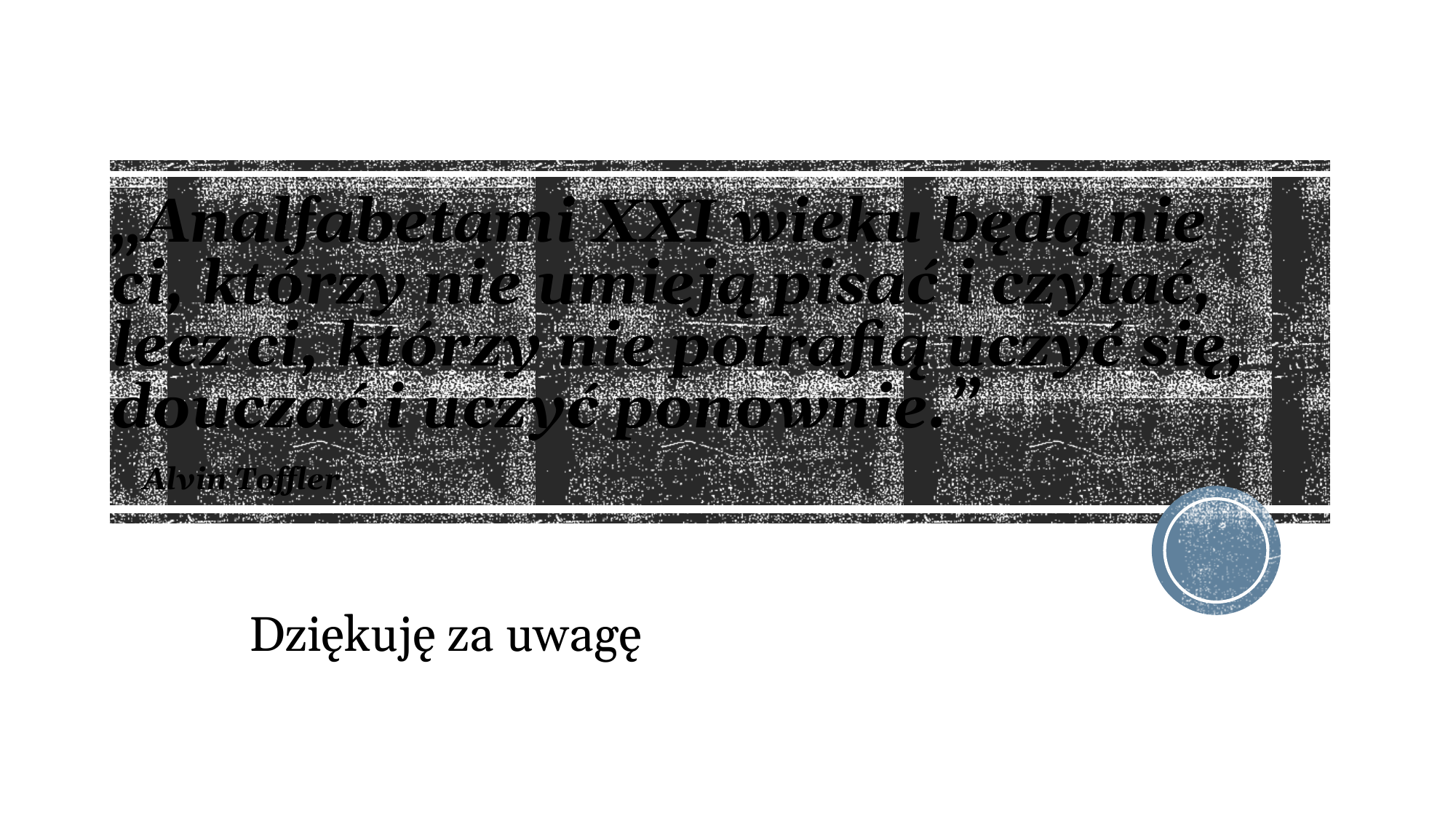

# „Analfabetami XXI wieku będą nie ci, którzy nie umieją pisać i czytać, lecz ci, którzy nie potrafią uczyć się, douczać i uczyć ponownie.” Alvin Toffler
Dziękuję za uwagę